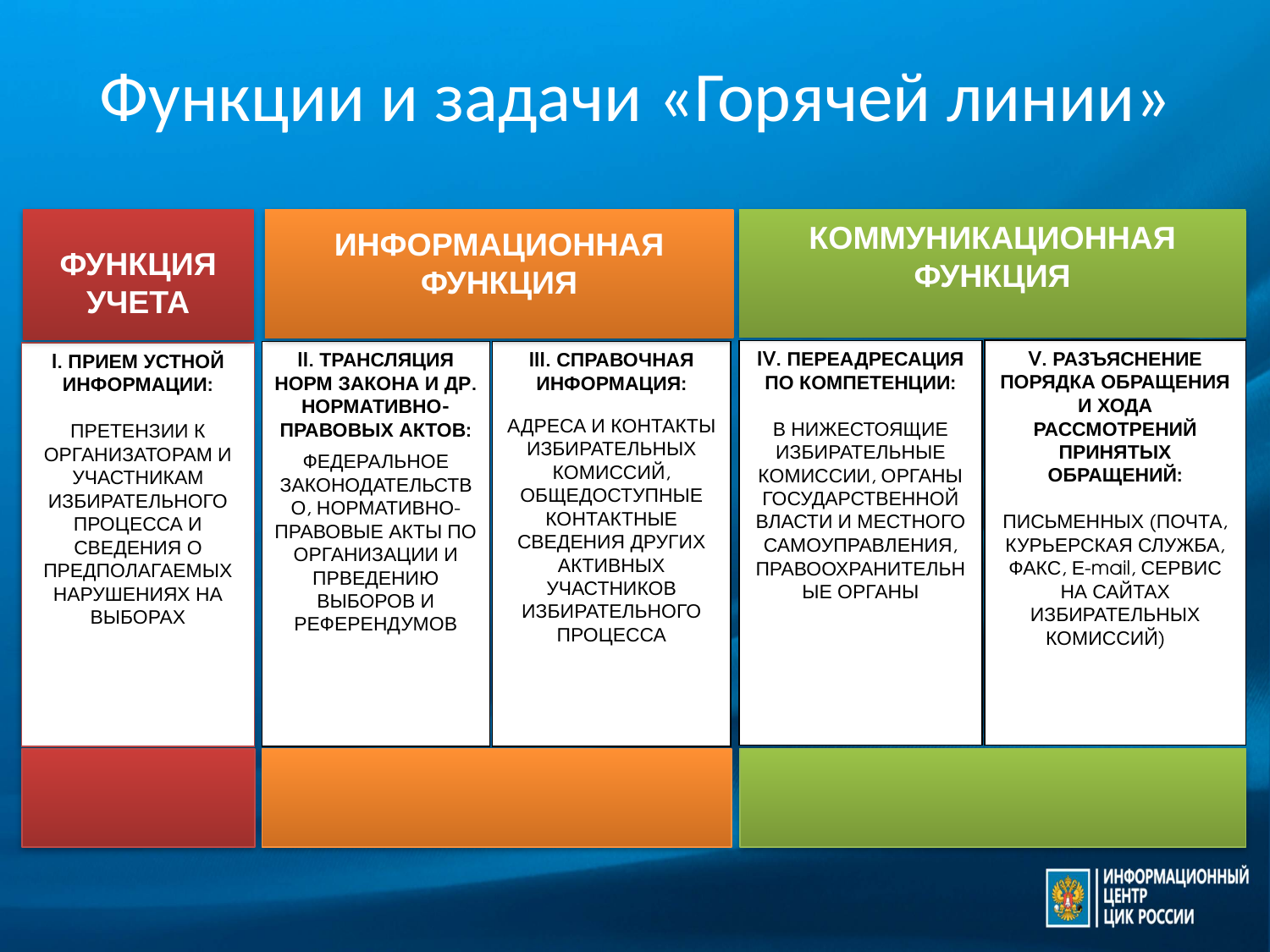

# Функции и задачи «Горячей линии»

ФУНКЦИЯ УЧЕТА

ИНФОРМАЦИОННАЯ ФУНКЦИЯ

КОММУНИКАЦИОННАЯ ФУНКЦИЯ
V. РАЗЪЯСНЕНИЕ ПОРЯДКА ОБРАЩЕНИЯ И ХОДА РАССМОТРЕНИЙ ПРИНЯТЫХ ОБРАЩЕНИЙ:

ПИСЬМЕННЫХ (ПОЧТА, КУРЬЕРСКАЯ СЛУЖБА, ФАКС, Е-mail, СЕРВИС НА САЙТАХ ИЗБИРАТЕЛЬНЫХ КОМИССИЙ) И ПЕРЕДАННЫХ НА ЛИЧНОМ ПРИЕМЕ
IV. ПЕРЕАДРЕСАЦИЯ ПО КОМПЕТЕНЦИИ:

В НИЖЕСТОЯЩИЕ ИЗБИРАТЕЛЬНЫЕ КОМИССИИ, ОРГАНЫ ГОСУДАРСТВЕННОЙ ВЛАСТИ И МЕСТНОГО САМОУПРАВЛЕНИЯ, ПРАВООХРАНИТЕЛЬНЫЕ ОРГАНЫ
III. СПРАВОЧНАЯ ИНФОРМАЦИЯ:

АДРЕСА И КОНТАКТЫ ИЗБИРАТЕЛЬНЫХ КОМИССИЙ, ОБЩЕДОСТУПНЫЕ КОНТАКТНЫЕ СВЕДЕНИЯ ДРУГИХ АКТИВНЫХ УЧАСТНИКОВ ИЗБИРАТЕЛЬНОГО ПРОЦЕССА
II. ТРАНСЛЯЦИЯ НОРМ ЗАКОНА И ДР. НОРМАТИВНО-ПРАВОВЫХ АКТОВ:

ФЕДЕРАЛЬНОЕ ЗАКОНОДАТЕЛЬСТВО, НОРМАТИВНО-ПРАВОВЫЕ АКТЫ ПО ОРГАНИЗАЦИИ И ПРВЕДЕНИЮ ВЫБОРОВ И РЕФЕРЕНДУМОВ
I. ПРИЕМ УСТНОЙ ИНФОРМАЦИИ:

ПРЕТЕНЗИИ К ОРГАНИЗАТОРАМ И УЧАСТНИКАМ ИЗБИРАТЕЛЬНОГО ПРОЦЕССА И СВЕДЕНИЯ О ПРЕДПОЛАГАЕМЫХ НАРУШЕНИЯХ НА ВЫБОРАХ